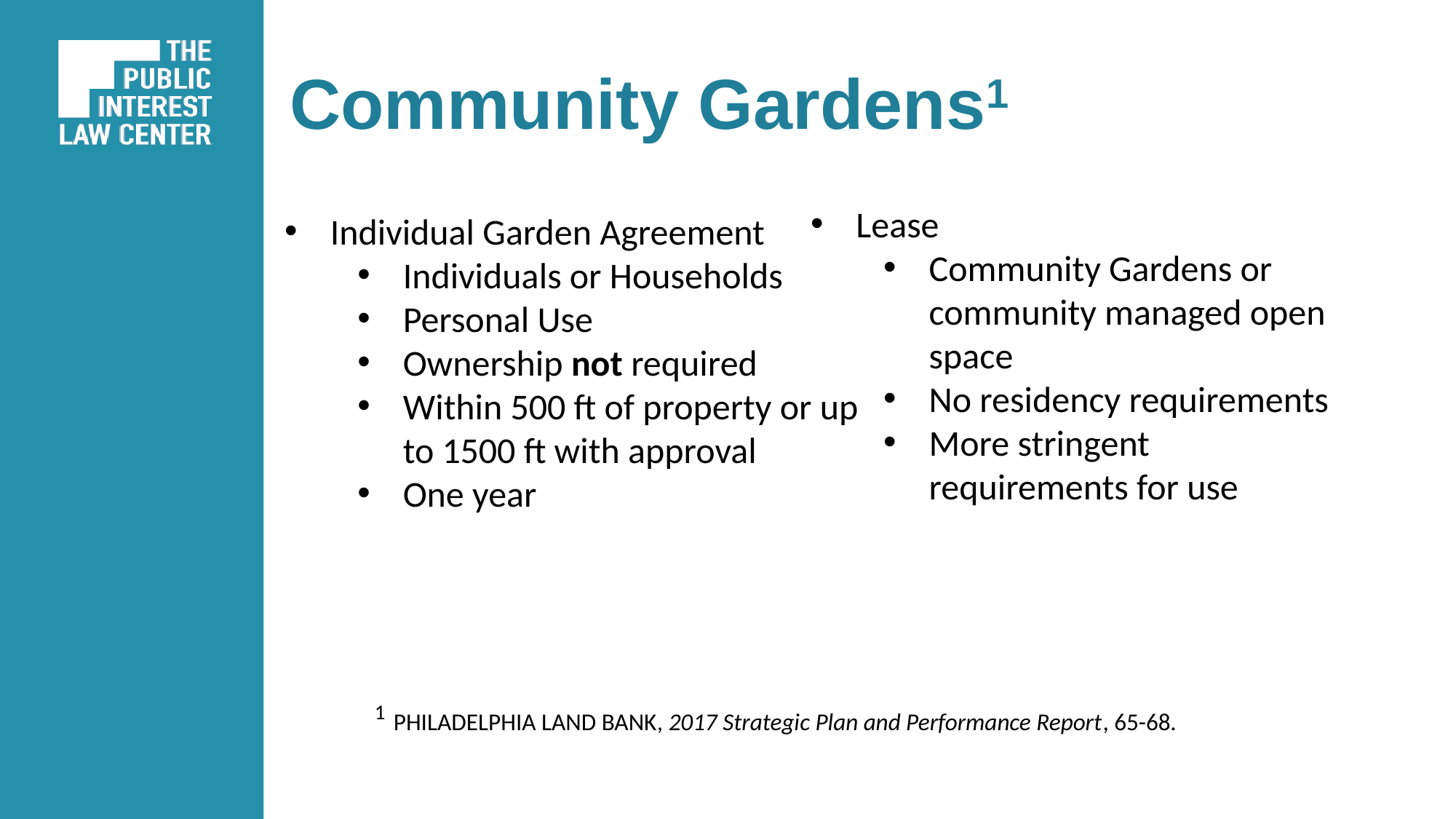

# Community Gardens1
Lease
Community Gardens or community managed open space
No residency requirements
More stringent requirements for use
Individual Garden Agreement
Individuals or Households
Personal Use
Ownership not required
Within 500 ft of property or up to 1500 ft with approval
One year

1 Philadelphia Land Bank, 2017 Strategic Plan and Performance Report, 65-68.